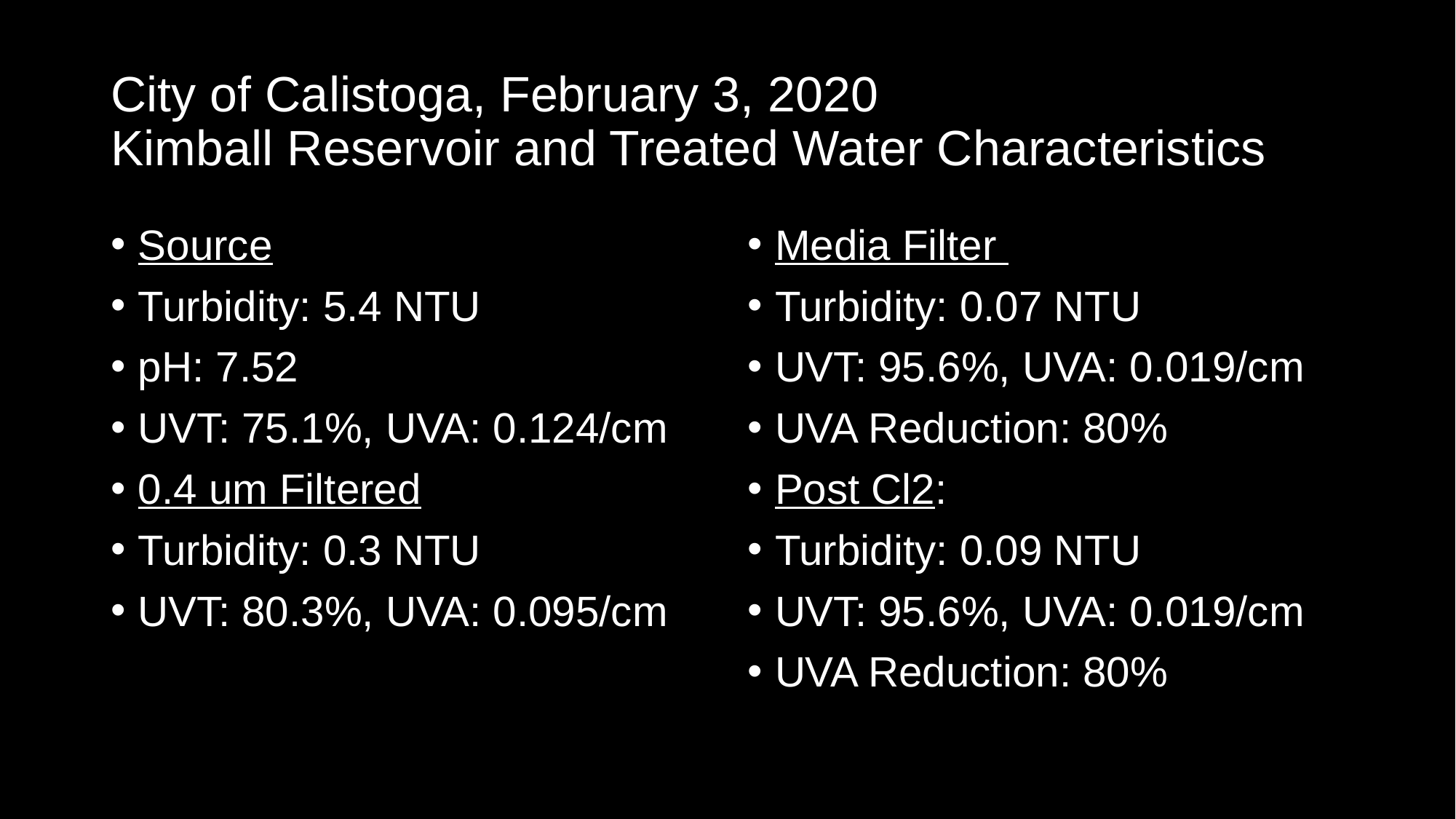

# City of Calistoga, February 3, 2020 Kimball Reservoir and Treated Water Characteristics
Source
Turbidity: 5.4 NTU
pH: 7.52
UVT: 75.1%, UVA: 0.124/cm
0.4 um Filtered
Turbidity: 0.3 NTU
UVT: 80.3%, UVA: 0.095/cm

Media Filter
Turbidity: 0.07 NTU
UVT: 95.6%, UVA: 0.019/cm
UVA Reduction: 80%
Post Cl2:
Turbidity: 0.09 NTU
UVT: 95.6%, UVA: 0.019/cm
UVA Reduction: 80%